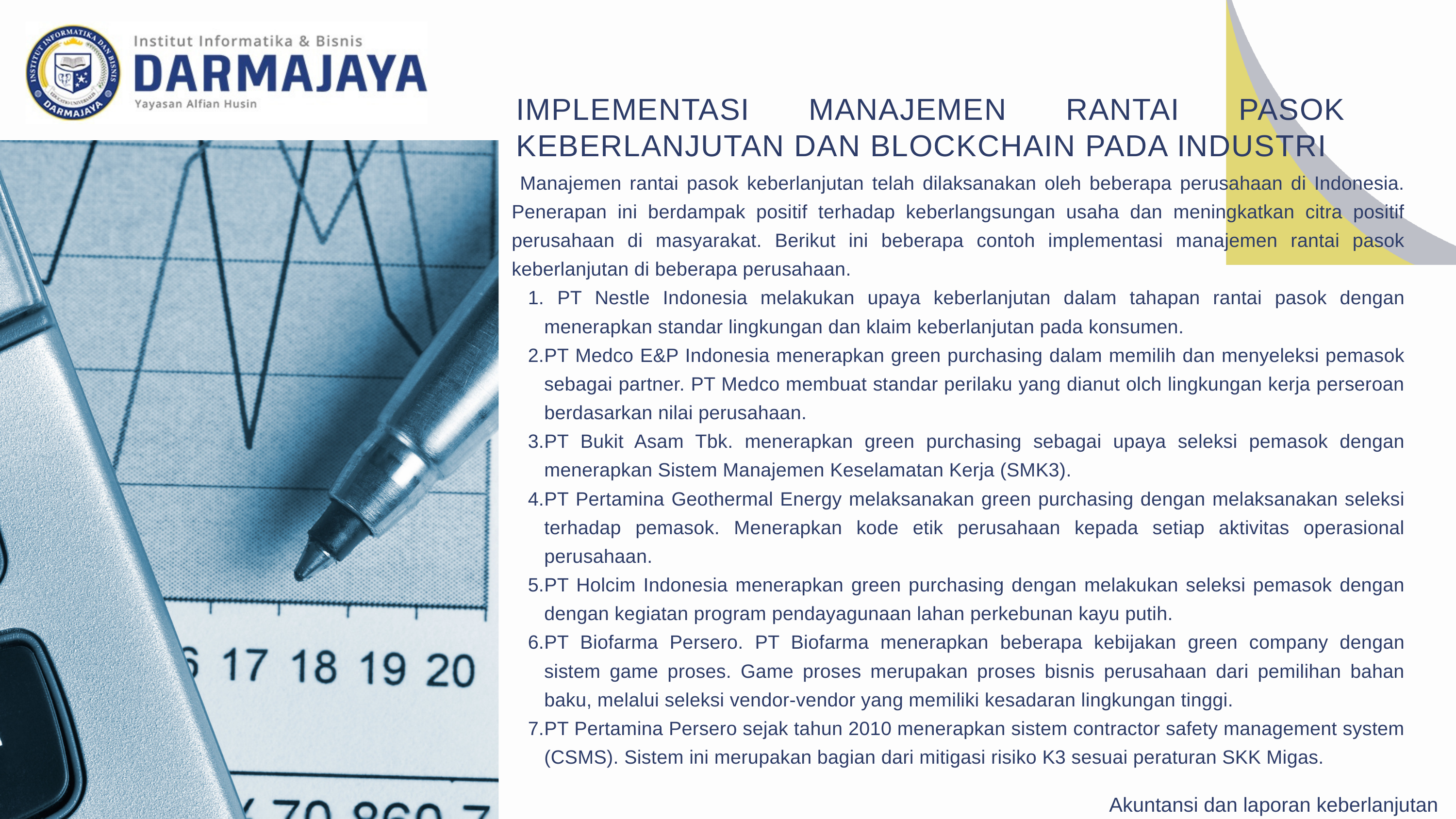

IMPLEMENTASI MANAJEMEN RANTAI PASOK KEBERLANJUTAN DAN BLOCKCHAIN PADA INDUSTRI

 Manajemen rantai pasok keberlanjutan telah dilaksanakan oleh beberapa perusahaan di Indonesia. Penerapan ini berdampak positif terhadap keberlangsungan usaha dan meningkatkan citra positif perusahaan di masyarakat. Berikut ini beberapa contoh implementasi manajemen rantai pasok keberlanjutan di beberapa perusahaan.
 PT Nestle Indonesia melakukan upaya keberlanjutan dalam tahapan rantai pasok dengan menerapkan standar lingkungan dan klaim keberlanjutan pada konsumen.
PT Medco E&P Indonesia menerapkan green purchasing dalam memilih dan menyeleksi pemasok sebagai partner. PT Medco membuat standar perilaku yang dianut olch lingkungan kerja perseroan berdasarkan nilai perusahaan.
PT Bukit Asam Tbk. menerapkan green purchasing sebagai upaya seleksi pemasok dengan menerapkan Sistem Manajemen Keselamatan Kerja (SMK3).
PT Pertamina Geothermal Energy melaksanakan green purchasing dengan melaksanakan seleksi terhadap pemasok. Menerapkan kode etik perusahaan kepada setiap aktivitas operasional perusahaan.
PT Holcim Indonesia menerapkan green purchasing dengan melakukan seleksi pemasok dengan dengan kegiatan program pendayagunaan lahan perkebunan kayu putih.
PT Biofarma Persero. PT Biofarma menerapkan beberapa kebijakan green company dengan sistem game proses. Game proses merupakan proses bisnis perusahaan dari pemilihan bahan baku, melalui seleksi vendor-vendor yang memiliki kesadaran lingkungan tinggi.
PT Pertamina Persero sejak tahun 2010 menerapkan sistem contractor safety management system (CSMS). Sistem ini merupakan bagian dari mitigasi risiko K3 sesuai peraturan SKK Migas.

Akuntansi dan laporan keberlanjutan